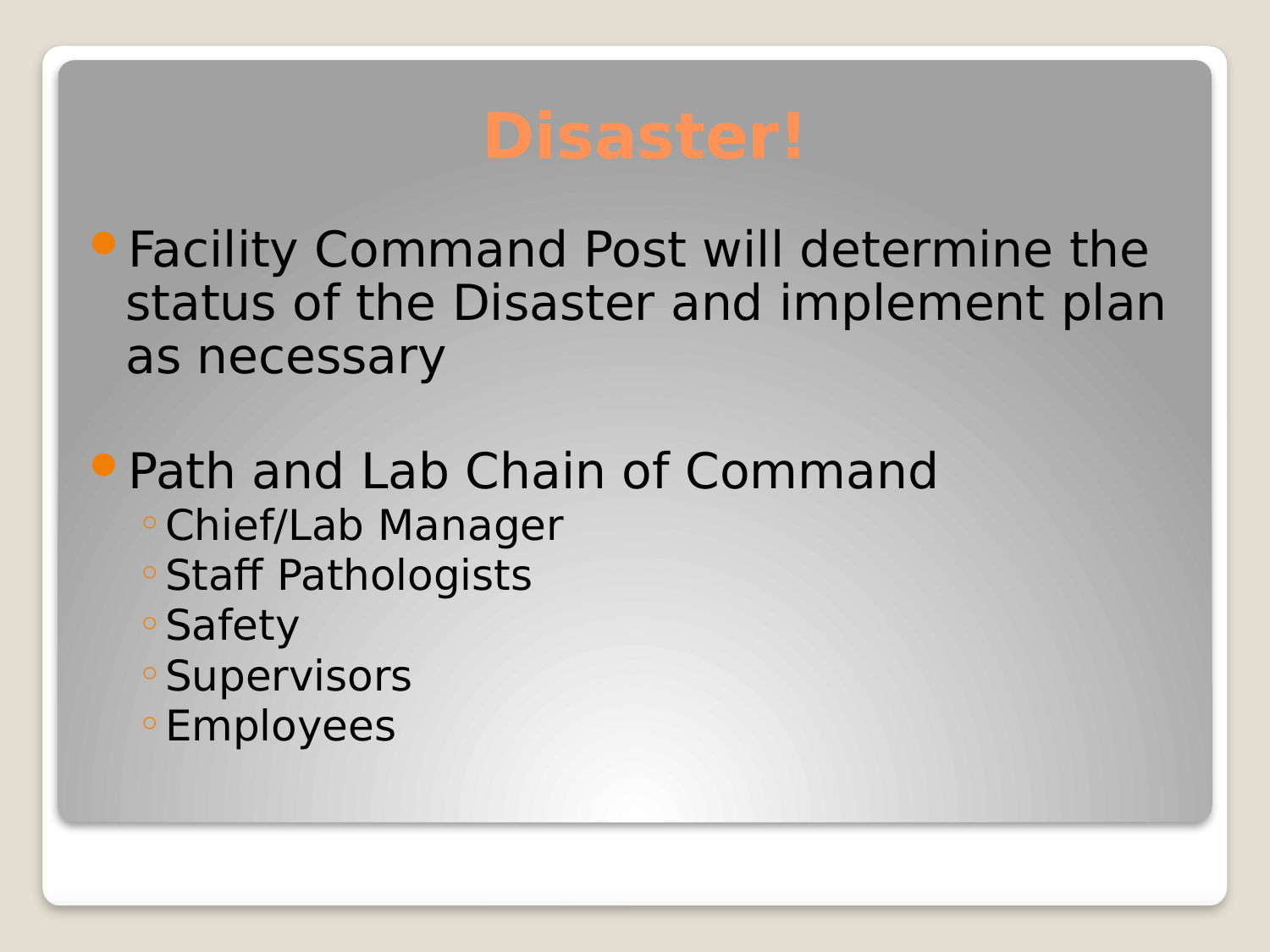

# Disaster!
Facility Command Post will determine the status of the Disaster and implement plan as necessary

Path and Lab Chain of Command
Chief/Lab Manager
Staff Pathologists
Safety
Supervisors
Employees